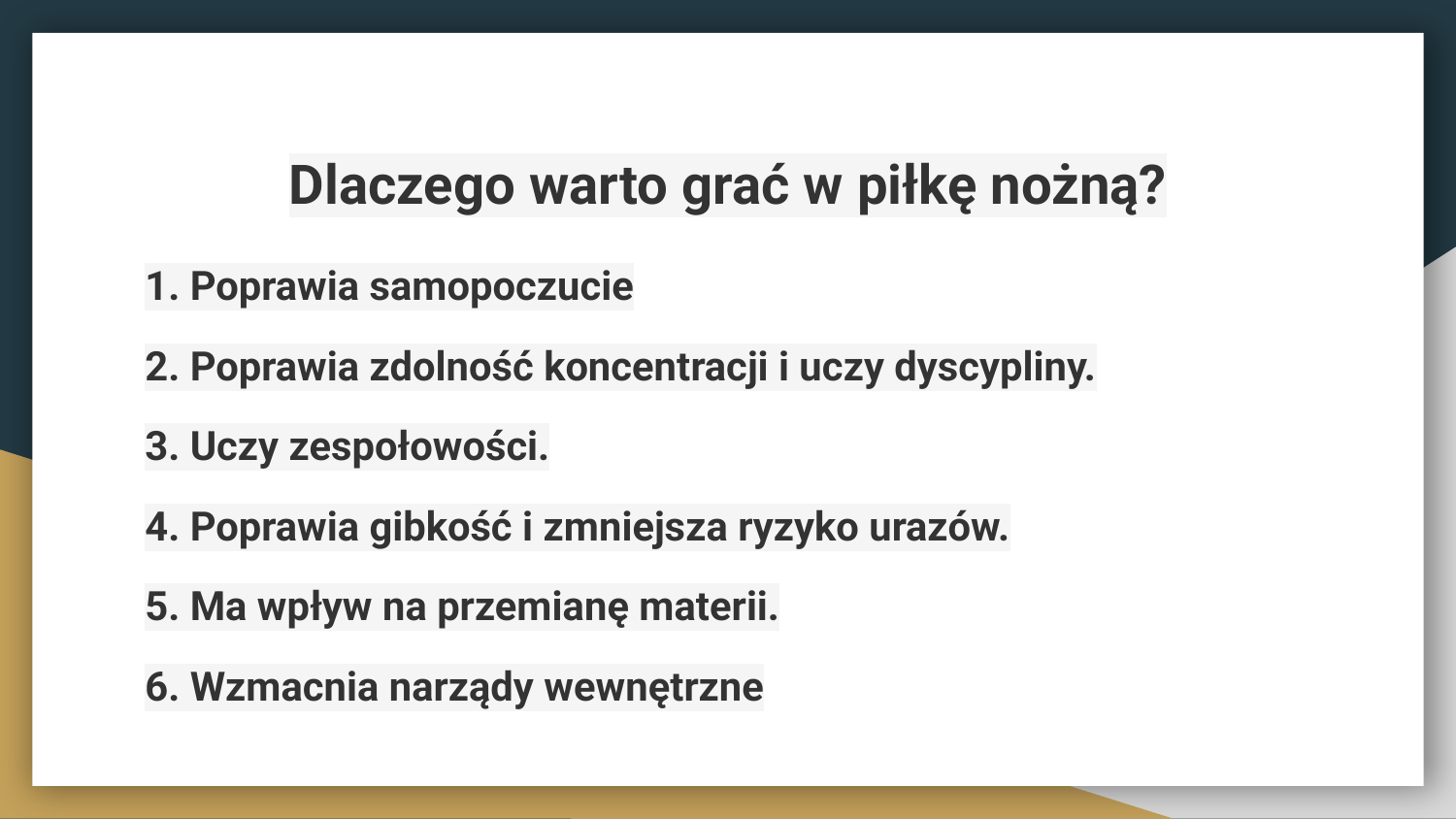

# Dlaczego warto grać w piłkę nożną?
1. Poprawia samopoczucie
2. Poprawia zdolność koncentracji i uczy dyscypliny.
3. Uczy zespołowości.
4. Poprawia gibkość i zmniejsza ryzyko urazów.
5. Ma wpływ na przemianę materii.
6. Wzmacnia narządy wewnętrzne